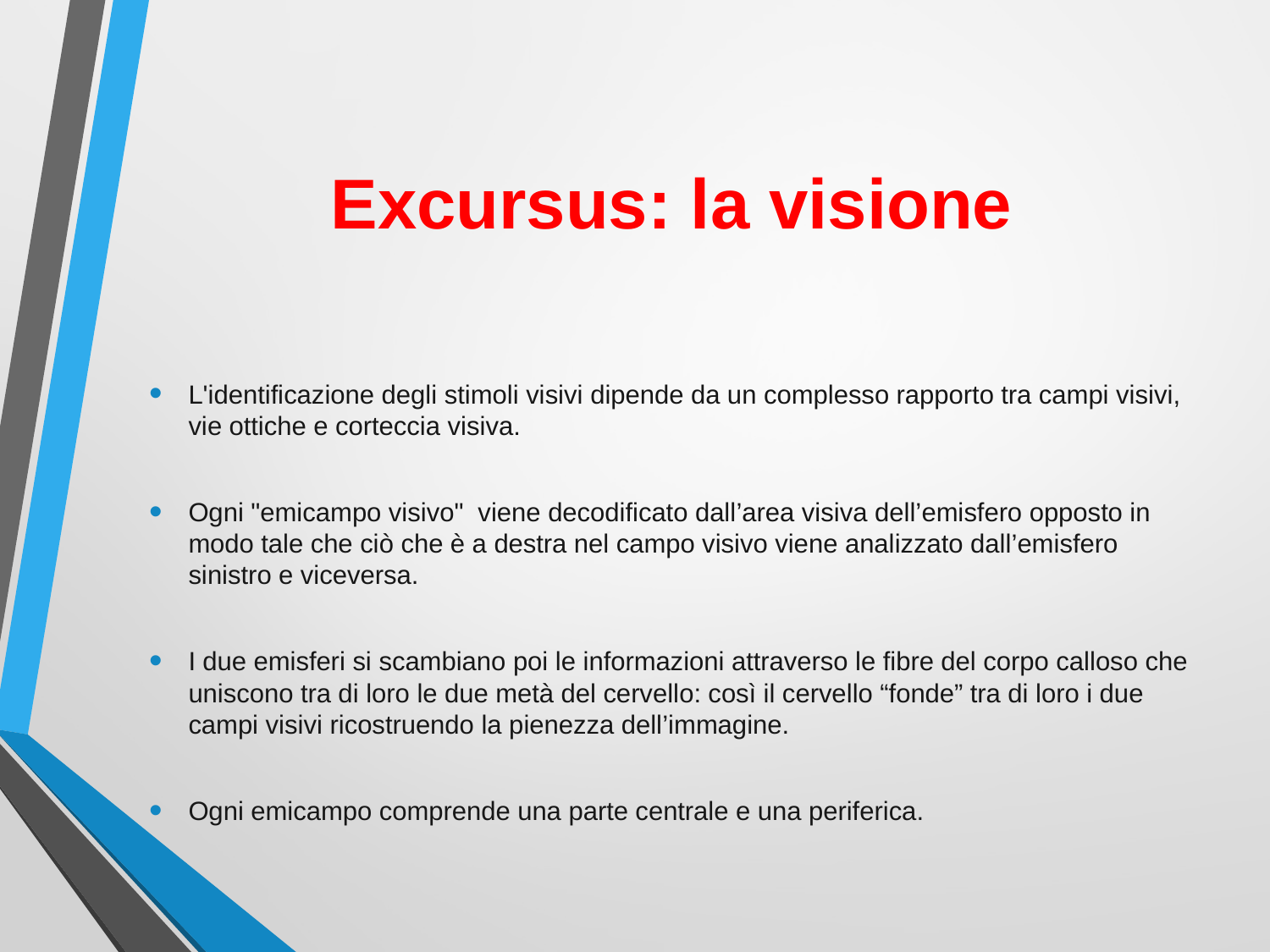

# Excursus: la visione
L'identificazione degli stimoli visivi dipende da un complesso rapporto tra campi visivi, vie ottiche e corteccia visiva.

Ogni "emicampo visivo"  viene decodificato dall’area visiva dell’emisfero opposto in modo tale che ciò che è a destra nel campo visivo viene analizzato dall’emisfero sinistro e viceversa.

I due emisferi si scambiano poi le informazioni attraverso le fibre del corpo calloso che uniscono tra di loro le due metà del cervello: così il cervello “fonde” tra di loro i due campi visivi ricostruendo la pienezza dell’immagine.

Ogni emicampo comprende una parte centrale e una periferica.